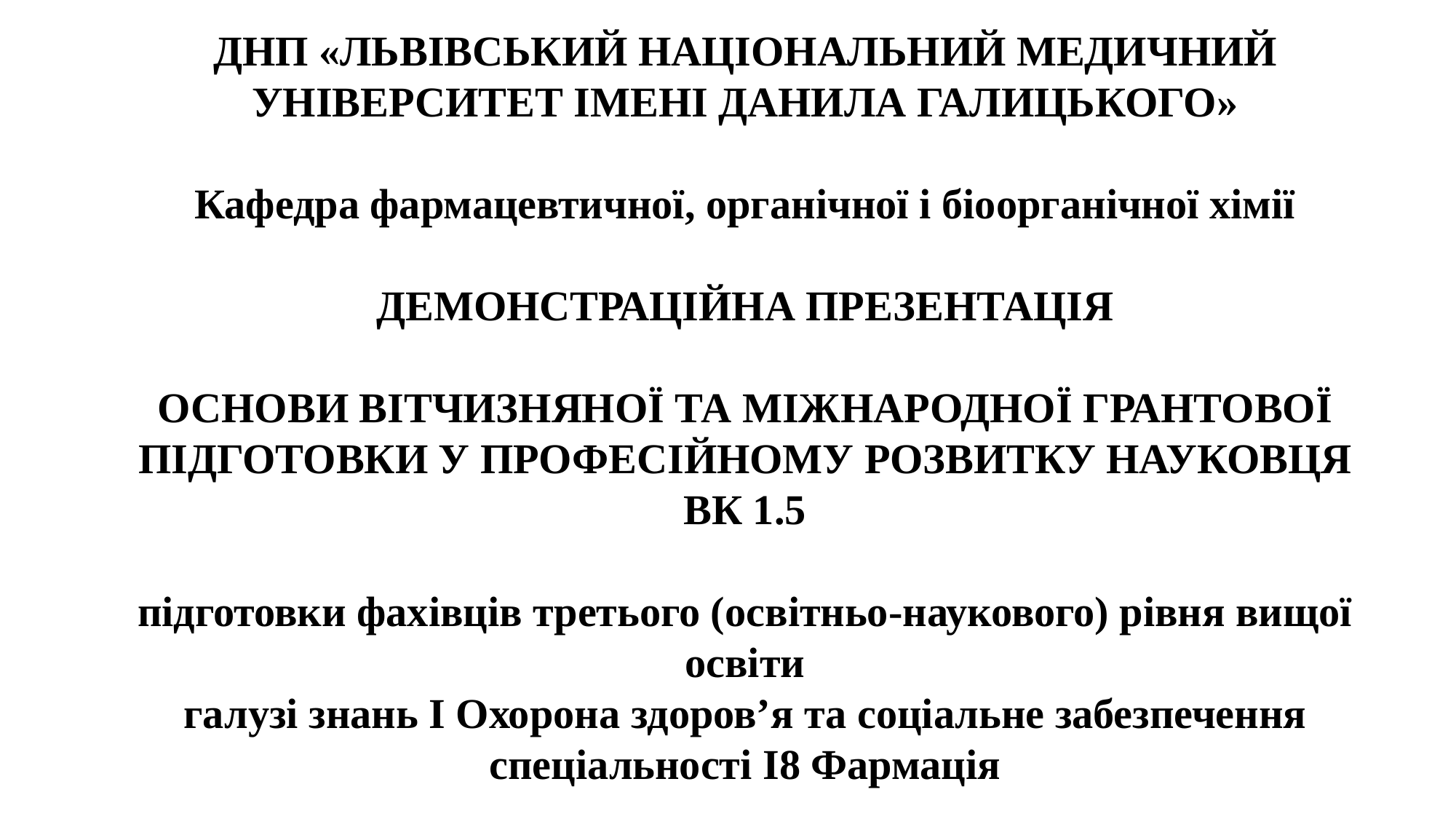

ДНП «ЛЬВІВСЬКИЙ НАЦІОНАЛЬНИЙ МЕДИЧНИЙ УНІВЕРСИТЕТ ІМЕНІ ДАНИЛА ГАЛИЦЬКОГО»

Кафедра фармацевтичної, органічної і біоорганічної хімії

ДЕМОНСТРАЦІЙНА ПРЕЗЕНТАЦІЯ

ОСНОВИ ВІТЧИЗНЯНОЇ ТА МІЖНАРОДНОЇ ГРАНТОВОЇ ПІДГОТОВКИ У ПРОФЕСІЙНОМУ РОЗВИТКУ НАУКОВЦЯ
ВК 1.5

підготовки фахівців третього (освітньо-наукового) рівня вищої освіти
галузі знань I Охорона здоров’я та соціальне забезпечення
спеціальності І8 Фармація